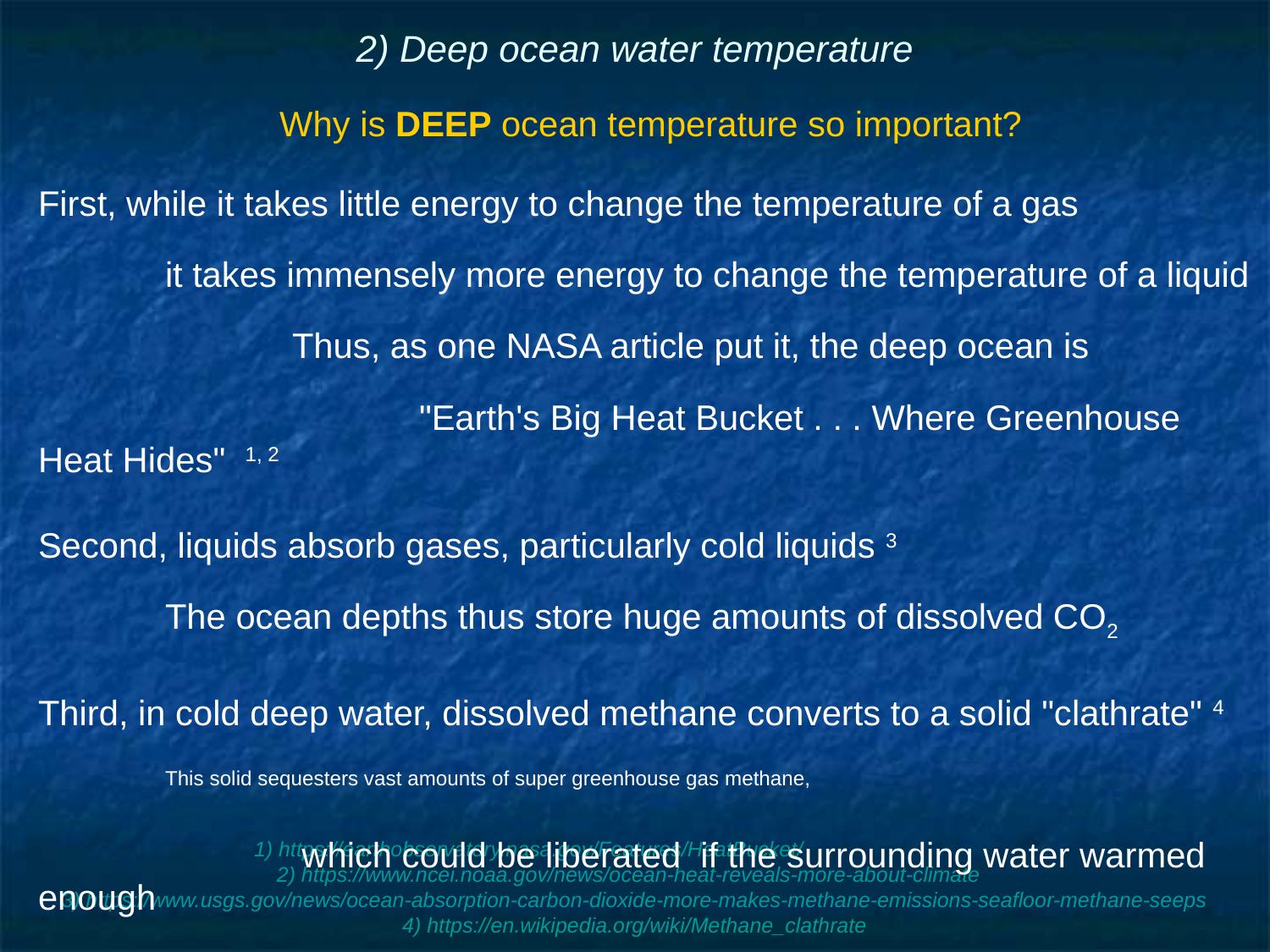

# 2) Deep ocean water temperature
Why is DEEP ocean temperature so important?

First, while it takes little energy to change the temperature of a gas

	it takes immensely more energy to change the temperature of a liquid

		Thus, as one NASA article put it, the deep ocean is

			"Earth's Big Heat Bucket . . . Where Greenhouse Heat Hides"  1, 2

Second, liquids absorb gases, particularly cold liquids 3

	The ocean depths thus store huge amounts of dissolved CO2

Third, in cold deep water, dissolved methane converts to a solid "clathrate" 4

	This solid sequesters vast amounts of super greenhouse gas methane,

		 which could be liberated  if the surrounding water warmed enough
1) https://earthobservatory.nasa.gov/Features/HeatBucket/
2) https://www.ncei.noaa.gov/news/ocean-heat-reveals-more-about-climate
3) https://www.usgs.gov/news/ocean-absorption-carbon-dioxide-more-makes-methane-emissions-seafloor-methane-seeps
4) https://en.wikipedia.org/wiki/Methane_clathrate